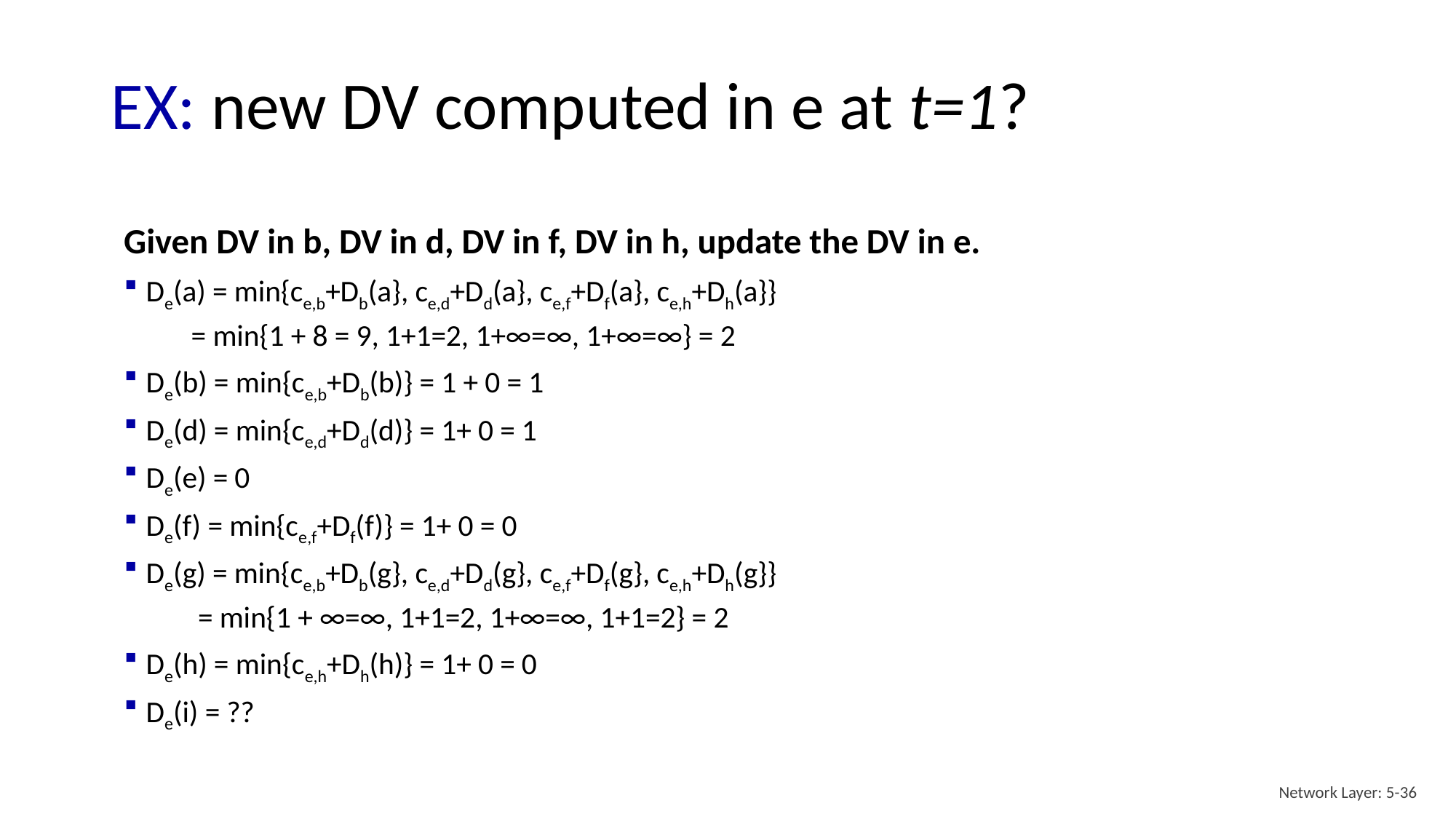

# EX: new DV computed in e at t=1?
Given DV in b, DV in d, DV in f, DV in h, update the DV in e.
De(a) = min{ce,b+Db(a}, ce,d+Dd(a}, ce,f+Df(a}, ce,h+Dh(a}}
          = min{1 + 8 = 9, 1+1=2, 1+∞=∞, 1+∞=∞} = 2
De(b) = min{ce,b+Db(b)} = 1 + 0 = 1
De(d) = min{ce,d+Dd(d)} = 1+ 0 = 1
De(e) = 0
De(f) = min{ce,f+Df(f)} = 1+ 0 = 0
De(g) = min{ce,b+Db(g}, ce,d+Dd(g}, ce,f+Df(g}, ce,h+Dh(g}}
           = min{1 + ∞=∞, 1+1=2, 1+∞=∞, 1+1=2} = 2
De(h) = min{ce,h+Dh(h)} = 1+ 0 = 0
De(i) = ??

Network Layer: 5-36